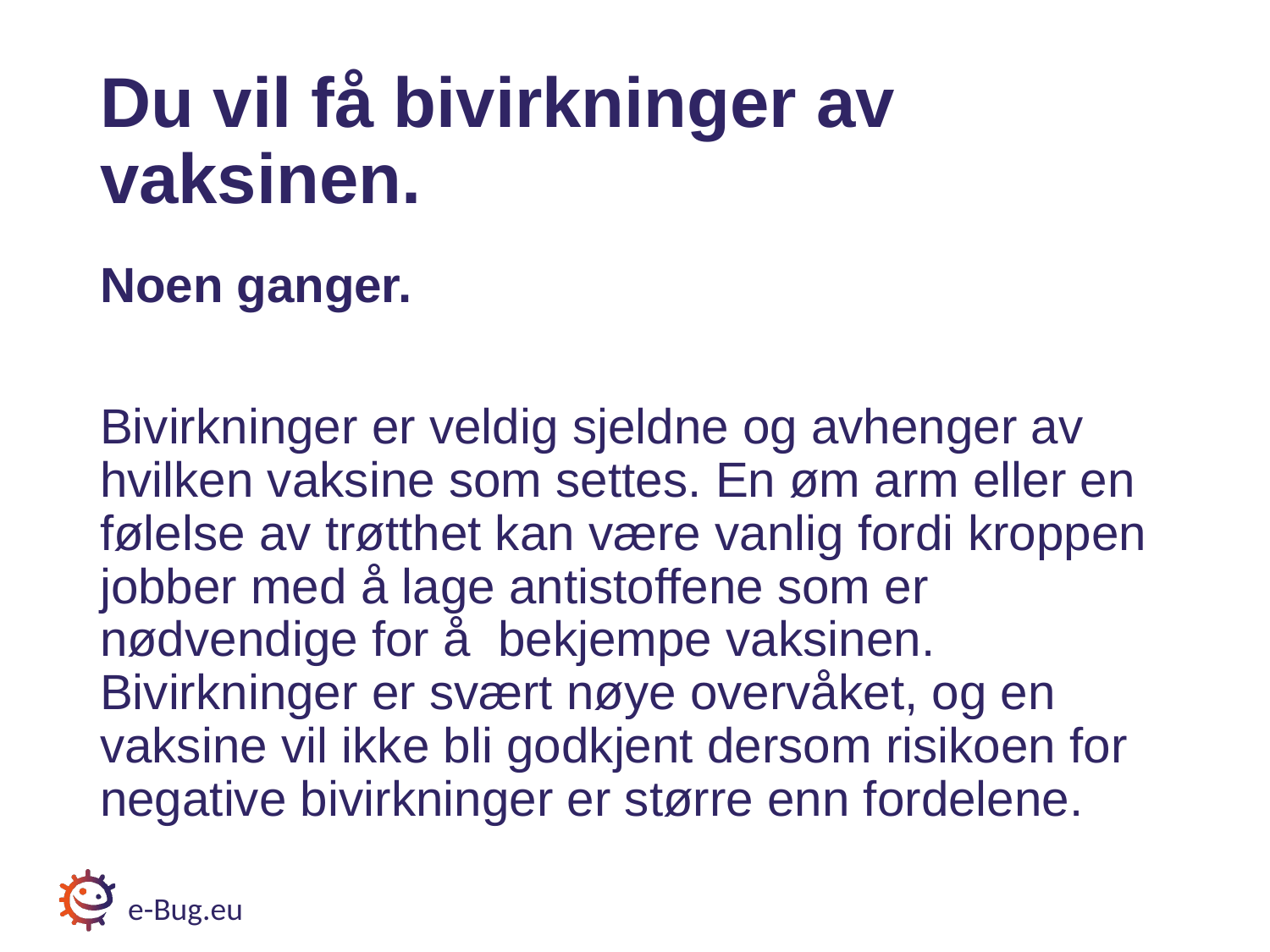

# Du vil få bivirkninger av vaksinen.
Noen ganger.

Bivirkninger er veldig sjeldne og avhenger av  hvilken vaksine som settes. En øm arm eller en følelse av trøtthet kan være vanlig fordi kroppen jobber med å lage antistoffene som er nødvendige for å  bekjempe vaksinen. Bivirkninger er svært nøye overvåket, og en vaksine vil ikke bli godkjent dersom risikoen for negative bivirkninger er større enn fordelene.
e-Bug.eu